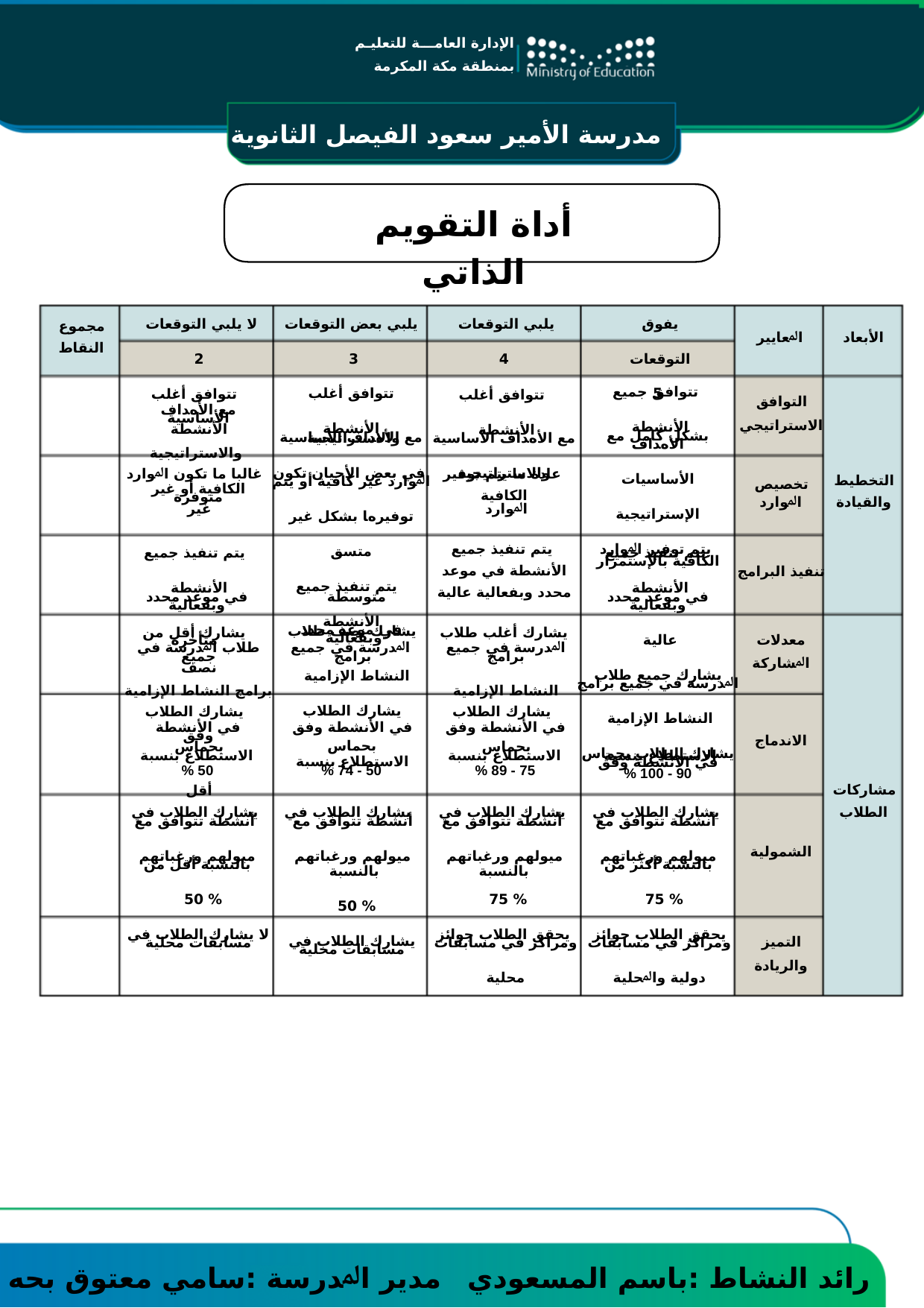

مدرسة الأمير سعود الفيصل الثانوية

اﻹدارة اﻟﻌﺎﻣـــﺔـ ﻟﻠﺘﻌﻠﻴـﻢ ﺑﻤﻨﻄﻘﺔ ﻣﻜﺔ اﻟﻤﻜﺮﻣـــﺔـ ﻣﻜﺘﺐ اﻟﺘﻌﻠﻴﻢ اﻟﻤﻌﺎﺑﺪة
اﻹدارة اﻟﻌﺎﻣـــﺔ ﻟﻠﺘﻌﻠﻴـﻢ ﺑﻤﻨﻄﻘﺔ ﻣﻜﺔ المكرمة

أداة اﻟﺘﻘﻮﯾﻢ اﻟﺬاﺗﻲ
ﻻ ﯾﻠﺒﻲ اﻟﺘﻮﻗﻌﺎت
2
ﯾﻠﺒﻲ ﺑﻌﺾ اﻟﺘﻮﻗﻌﺎت
 3
ﺗﺘﻮاﻓﻖ أﻏﻠﺐ اﻷﻧﺸﻄﺔ
ﻣﻊ اﻷهﺪاف اﻷﺳﺎﺳﯿﺔ
ﯾﻠﺒﻲ اﻟﺘﻮﻗﻌﺎت
 4
ﯾﻔﻮق اﻟﺘﻮﻗﻌﺎت
 5

ﻣﺠﻤﻮع
اﳌﻌﺎﯾﯿﺮ
اﻷﺑﻌﺎد
اﻟﻨﻘﺎط
 ﺗﺘﻮاﻓﻖ ﺟﻤﯿﻊ اﻷﻧﺸﻄﺔ
ﺑﺸﮑﻞ ﮐﺎﻣﻞ ﻣﻊ اﻷهﺪاف
اﻷﺳﺎﺳﯿﺎت اﻹﺳﺘﺮاﺗﯿﺠﯿﺔ
  ﯾﺘﻢ ﺗﻮﻓﯿﺮ اﳌﻮارد
اﻟﮑﺎﻓﯿﺔ ﺑﺎﻹﺳﺘﻤﺮار
 ﺗﺘﻮاﻓﻖ أﻏﻠﺐ اﻷﻧﺸﻄﺔ
 ﺗﺘﻮاﻓﻖ أﻏﻠﺐ اﻷﻧﺸﻄﺔ
ﻣﻊ اﻷهﺪاف اﻷﺳﺎﺳﯿﺔ
واﻻﺳﺘﺮاﺗﯿﺠﯿﺔ
اﻟﺘﻮاﻓﻖ
ﻣﻊ اﻷهﺪاف اﻷﺳﺎﺳﯿﺔ
 واﻻﺳﺘﺮاﺗﯿﺠﯿﺔ
اﻻﺳﺘﺮاﺗﯿﺠﻲ
واﻻﺳﺘﺮاﺗﯿﺠﯿﺔ
 ﻓﻲ ﺑﻌﺾ اﻷﺣﯿﺎن ﺗﮑﻮن
اﳌﻮارد ﻏﯿﺮ ﮐﺎﻓﯿﺔ أو ﯾﺘﻢ
ﺗﻮﻓﯿﺮهﺎ ﺑﺸﮑﻞ ﻏﯿﺮ ﻣﺘﺴﻖ
  ﯾﺘﻢ ﺗﻨﻔﯿﺬ ﺟﻤﯿﻊ اﻷﻧﺸﻄﺔ
ﻓﻲ ﻣﻮﻋﺪ ﻣﺤﺪد وﺑﻔﻌﺎﻟﯿﺔ
 ﻏﺎﻟﺒﺎ ﻣﺎ ﺗﮑﻮن اﳌﻮارد ﻏﯿﺮ
 ﻋﺎدة ﻣﺎ ﯾﺘﻢ ﺗﻮﻓﯿﺮ اﳌﻮارد
ﺗﺨﺼﯿﺺ
اﻟﺘﺨﻄﯿﻂ
اﻟﮑﺎﻓﯿﺔ أو ﻏﯿﺮ ﻣﺘﻮﻓﺮة
واﻟﻘﯿﺎدة
اﻟﮑﺎﻓﯿﺔ
اﳌﻮارد
 ﯾﺘﻢ ﺗﻨﻔﯿﺬ ﺟﻤﯿﻊ اﻷﻧﺸﻄﺔ
ﻓﻲ ﻣﻮﻋﺪ ﻣﺤﺪد وﺑﻔﻌﺎﻟﯿﺔ
 ﻣﺘﺄﺧﺮة
 ﯾﺘﻢ ﺗﻨﻔﯿﺬ ﺟﻤﯿﻊ اﻷﻧﺸﻄﺔ
ﻓﻲ ﻣﻮﻋﺪ ﻣﺤﺪد وﺑﻔﻌﺎﻟﯿﺔ
ﻋﺎﻟﯿﺔ
 ﯾﺸﺎرك ﺟﻤﯿﻊ ﻃﻼب
اﳌﺪرﺳﺔ ﻓﻲ ﺟﻤﯿﻊ ﺑﺮاﻣﺞ
اﻟﻨﺸﺎط اﻹزاﻣﯿﺔ
 ﯾﺸﺎرك اﻟﻄﻼب ﺑﺤﻤﺎس
ﻓﻲ اﻷﻧﺸﻄﺔ وﻓﻖ
 ﯾﺘﻢ ﺗﻨﻔﯿﺬ ﺟﻤﯿﻊ اﻷﻧﺸﻄﺔ ﻓﻲ ﻣﻮﻋﺪ ﻣﺤﺪد وﺑﻔﻌﺎﻟﯿﺔ ﻋﺎﻟﯿﺔ
ﺗﻨﻔﯿﺬ اﻟﺒﺮاﻣﺞ
ﻣﺘﻮﺳﻄﺔ
ﯾﺸﺎرك ﻧﺼﻒ ﻃﻼب
 ﯾﺸﺎرك أﻗﻞ ﻣﻦ ﻧﺼﻒ
 ﯾﺸﺎرك أﻏﻠﺐ ﻃﻼب
ﻣﻌﺪﻻت اﳌﺸﺎرﮐﺔ
ﻃﻼب اﳌﺪرﺳﺔ ﻓﻲ ﺟﻤﯿﻊ
ﺑﺮاﻣﺞ اﻟﻨﺸﺎط اﻹزاﻣﯿﺔ
اﳌﺪرﺳﺔ ﻓﻲ ﺟﻤﯿﻊ ﺑﺮاﻣﺞ
اﳌﺪرﺳﺔ ﻓﻲ ﺟﻤﯿﻊ ﺑﺮاﻣﺞ
اﻟﻨﺸﺎط اﻹزاﻣﯿﺔ
اﻟﻨﺸﺎط اﻹزاﻣﯿﺔ
ﯾﺸﺎرك اﻟﻄﻼب ﺑﺤﻤﺎس
 ﯾﺸﺎرك اﻟﻄﻼب ﺑﺤﻤﺎس
 ﯾﺸﺎرك اﻟﻄﻼب ﺑﺤﻤﺎس
ﻓﻲ اﻷﻧﺸﻄﺔ وﻓﻖ
ﻓﻲ اﻷﻧﺸﻄﺔ وﻓﻖ
اﻻﺳﺘﻄﻼع ﺑﻨﺴﺒﺔ
ﻓﻲ اﻷﻧﺸﻄﺔ وﻓﻖ
اﻻﺳﺘﻄﻼع ﺑﻨﺴﺒﺔ أﻗﻞ
اﻻﺳﺘﻄﻼع ﺑﻨﺴﺒﺔ
اﻻﺳﺘﻄﻼع ﺑﻨﺴﺒﺔ
اﻻﻧﺪﻣﺎج
% 50
% 74 - 50
% 89 - 75
% 100 - 90
ﻣﺸﺎرﮐﺎت
 ﯾﺸﺎرك اﻟﻄﻼب ﻓﻲ
أﻧﺸﻄﺔ ﺗﺘﻮاﻓﻖ ﻣﻊ
ﻣﯿﻮﻟﻬﻢ ورﻏﺒﺎﺗﻬﻢ
ﺑﺎﻟﻨﺴﺒﺔ أﻗﻞ ﻣﻦ
 ﯾﺸﺎرك اﻟﻄﻼب ﻓﻲ
أﻧﺸﻄﺔ ﺗﺘﻮاﻓﻖ ﻣﻊ
ﻣﯿﻮﻟﻬﻢ ورﻏﺒﺎﺗﻬﻢ
 ﯾﺸﺎرك اﻟﻄﻼب ﻓﻲ
أﻧﺸﻄﺔ ﺗﺘﻮاﻓﻖ ﻣﻊ
ﻣﯿﻮﻟﻬﻢ ورﻏﺒﺎﺗﻬﻢ
 ﯾﺸﺎرك اﻟﻄﻼب ﻓﻲ
أﻧﺸﻄﺔ ﺗﺘﻮاﻓﻖ ﻣﻊ
ﻣﯿﻮﻟﻬﻢ ورﻏﺒﺎﺗﻬﻢ
ﺑﺎﻟﻨﺴﺒﺔ أﮐﺜﺮ ﻣﻦ
اﻟﻄﻼب
اﻟﺸﻤﻮﻟﯿﺔ
ﺑﺎﻟﻨﺴﺒﺔ
% 50
ﯾﺸﺎرك اﻟﻄﻼب ﻓﻲ
ﻣﺴﺎﺑﻘﺎت ﻣﺤﻠﯿﺔ
ﺑﺎﻟﻨﺴﺒﺔ
% 50
ﻻ ﯾﺸﺎرك اﻟﻄﻼب ﻓﻲ
ﻣﺴﺎﺑﻘﺎت ﻣﺤﻠﯿﺔ
% 75
 ﯾﺤﻘﻖ اﻟﻄﻼب ﺟﻮاﺋﺰ
وﻣﺮاﮐﺰ ﻓﻲ ﻣﺴﺎﺑﻘﺎت
ﻣﺤﻠﯿﺔ
% 75
ﯾﺤﻘﻖ اﻟﻄﻼب ﺟﻮاﺋﺰ
وﻣﺮاﮐﺰ ﻓﻲ ﻣﺴﺎﺑﻘﺎت
دوﻟﯿﺔ واﳌﺤﻠﯿﺔ
اﻟﺘﻤﯿﺰ
واﻟﺮﯾﺎدة

ﻣﺪﯾﺮ اﳌﺪرﺳﺔ :سامي معتوق بحه
راﺋﺪ اﻟﻨﺸﺎط :باسم المسعودي